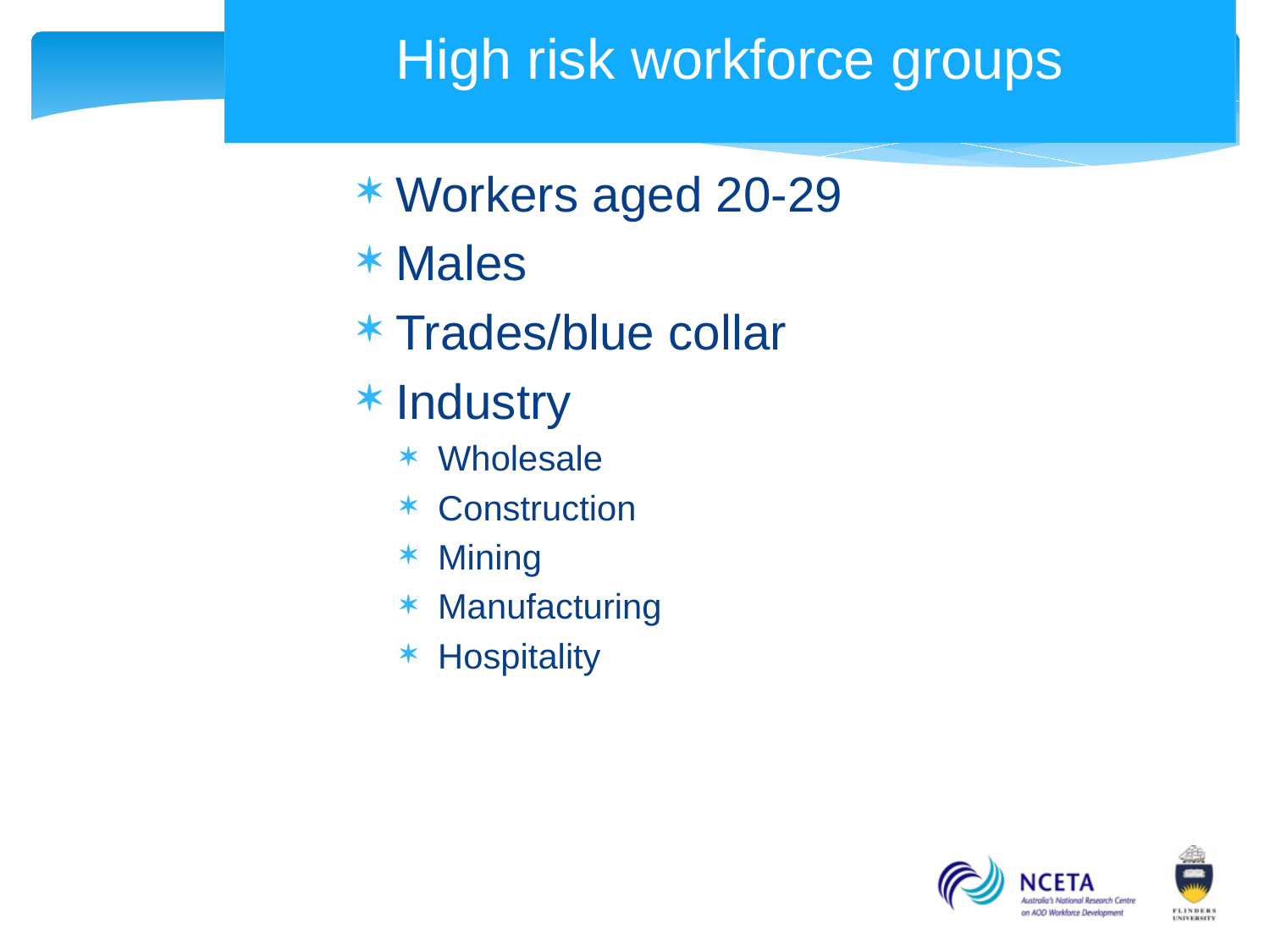

# High risk workforce groups
Workers aged 20-29
Males
Trades/blue collar
Industry
Wholesale
Construction
Mining
Manufacturing
Hospitality